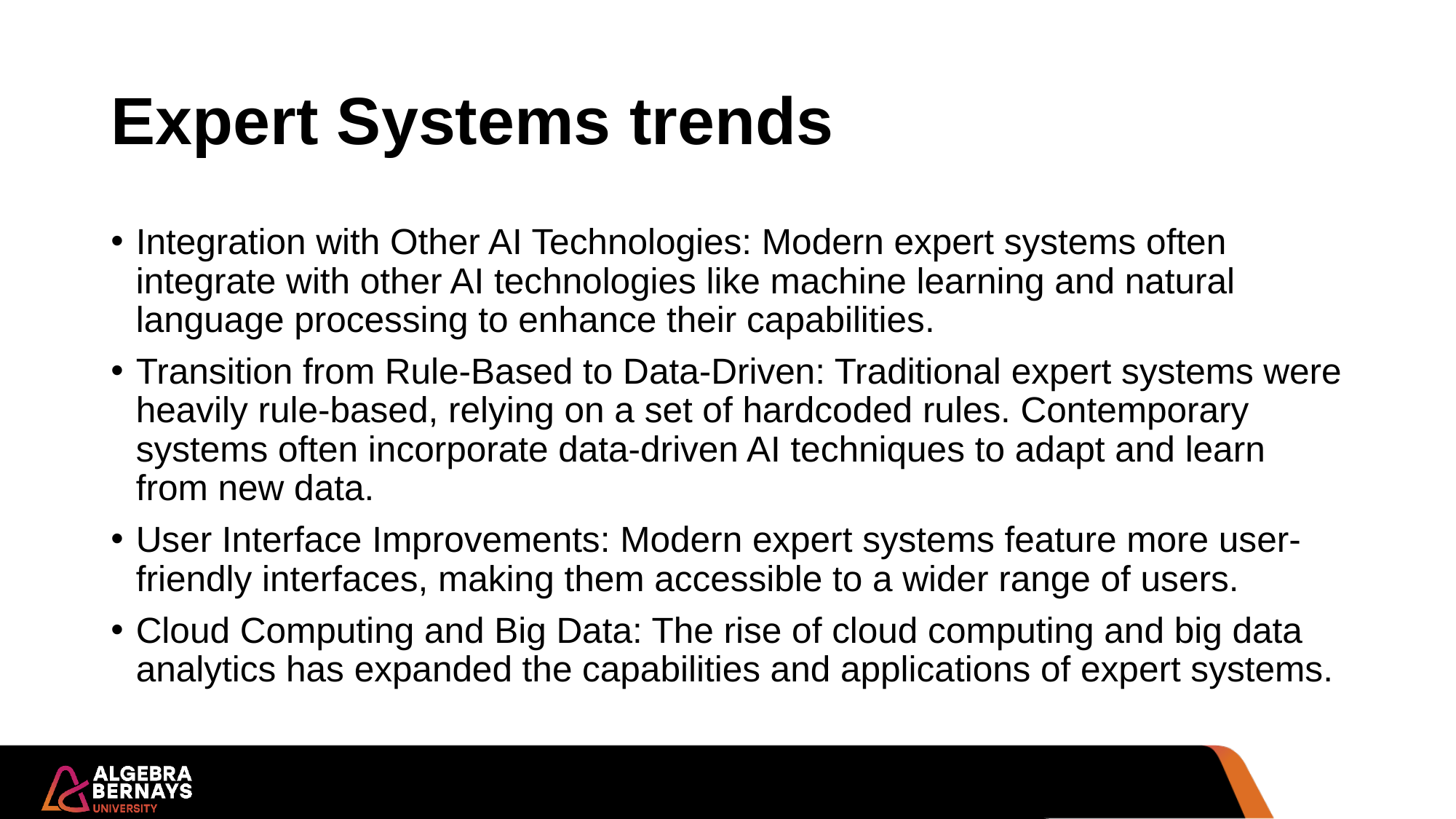

# Expert Systems trends
Integration with Other AI Technologies: Modern expert systems often integrate with other AI technologies like machine learning and natural language processing to enhance their capabilities.
Transition from Rule-Based to Data-Driven: Traditional expert systems were heavily rule-based, relying on a set of hardcoded rules. Contemporary systems often incorporate data-driven AI techniques to adapt and learn from new data.
User Interface Improvements: Modern expert systems feature more user-friendly interfaces, making them accessible to a wider range of users.
Cloud Computing and Big Data: The rise of cloud computing and big data analytics has expanded the capabilities and applications of expert systems.